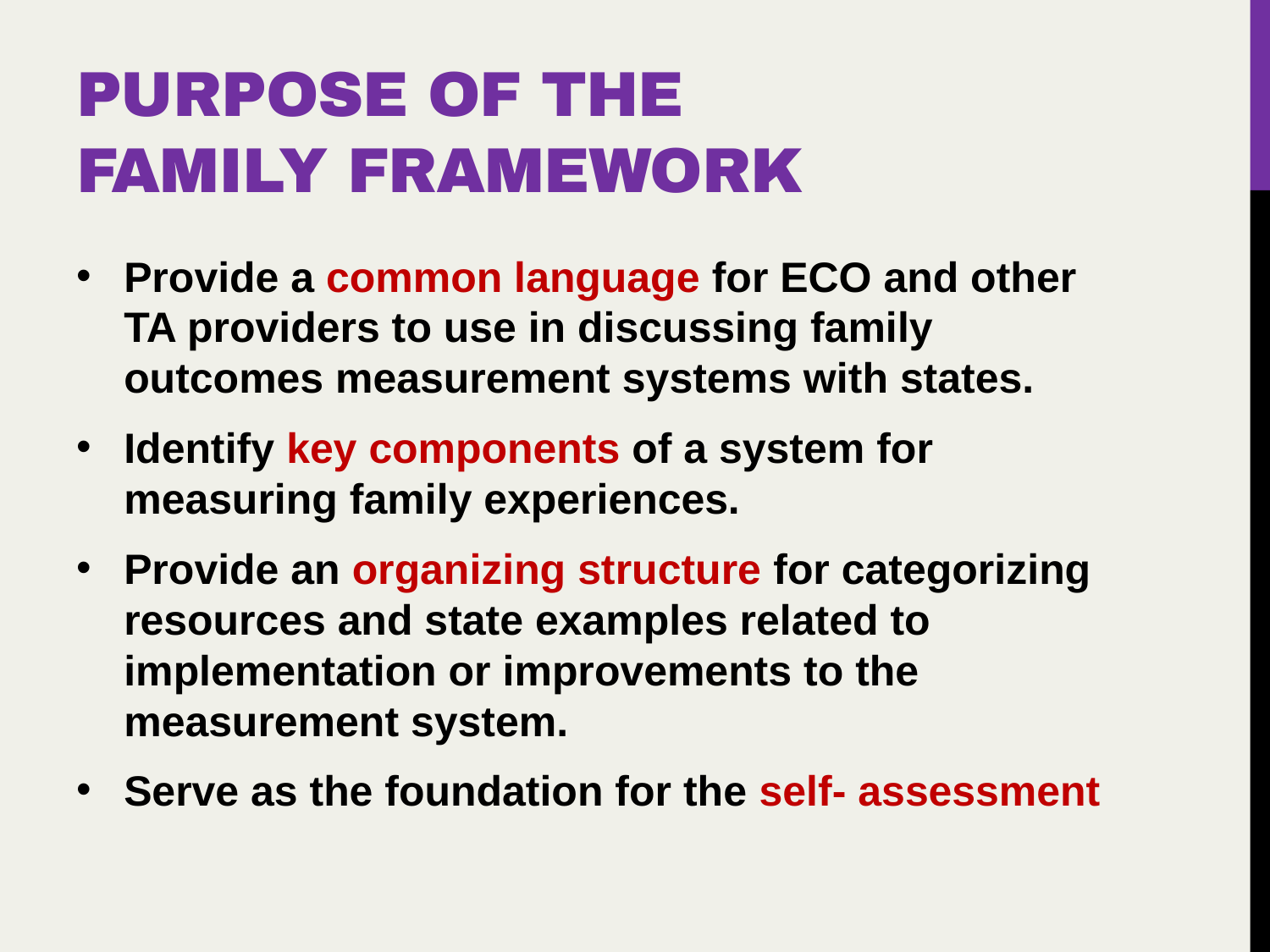

# Purpose of the family framework
Provide a common language for ECO and other TA providers to use in discussing family outcomes measurement systems with states.
Identify key components of a system for measuring family experiences.
Provide an organizing structure for categorizing resources and state examples related to implementation or improvements to the measurement system.
Serve as the foundation for the self- assessment